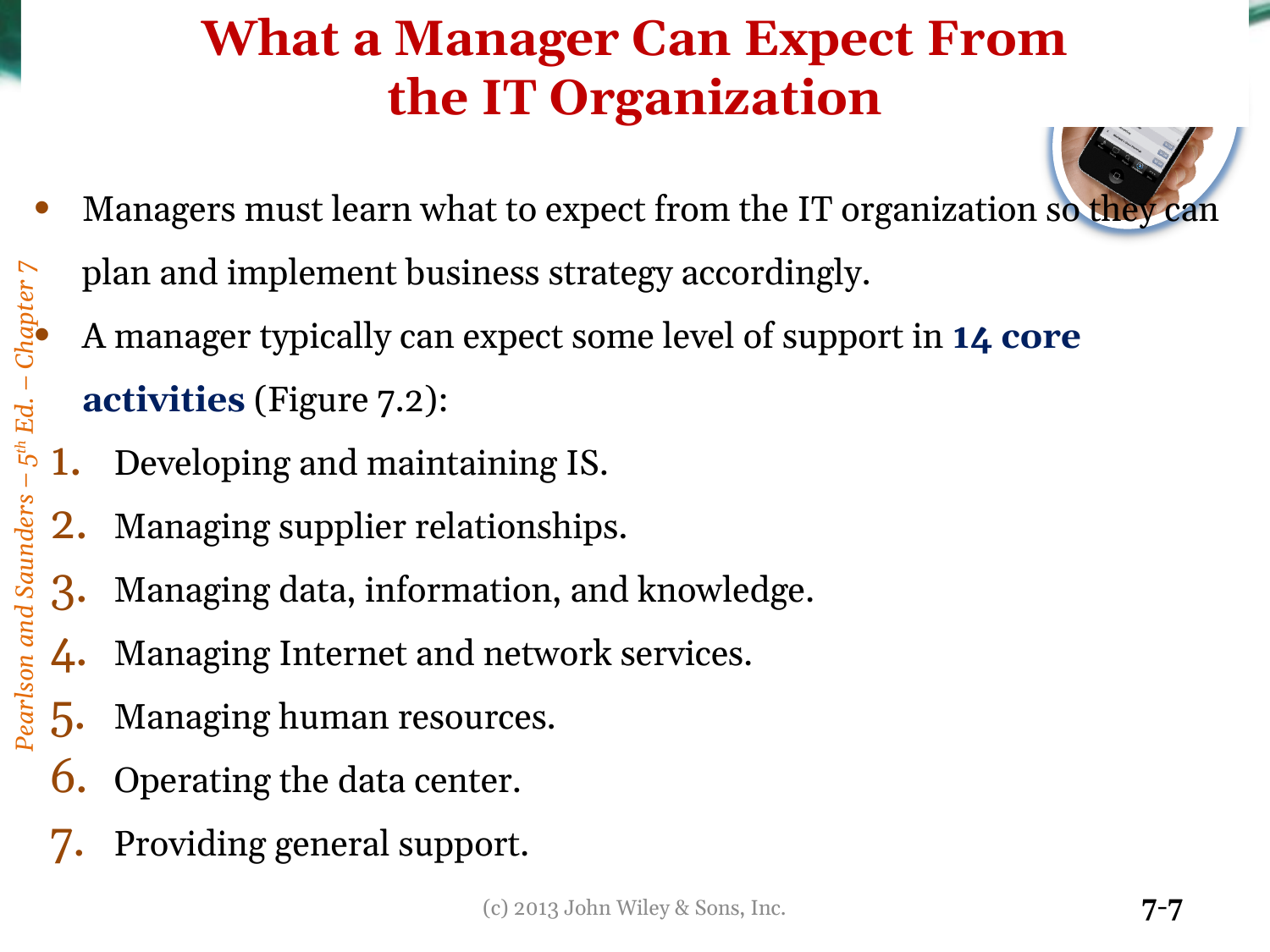

# What a Manager Can Expect From the IT Organization
Managers must learn what to expect from the IT organization so they can plan and implement business strategy accordingly.
A manager typically can expect some level of support in 14 core activities (Figure 7.2):
Developing and maintaining IS.
Managing supplier relationships.
Managing data, information, and knowledge.
Managing Internet and network services.
Managing human resources.
Operating the data center.
Providing general support.
(c) 2013 John Wiley & Sons, Inc.